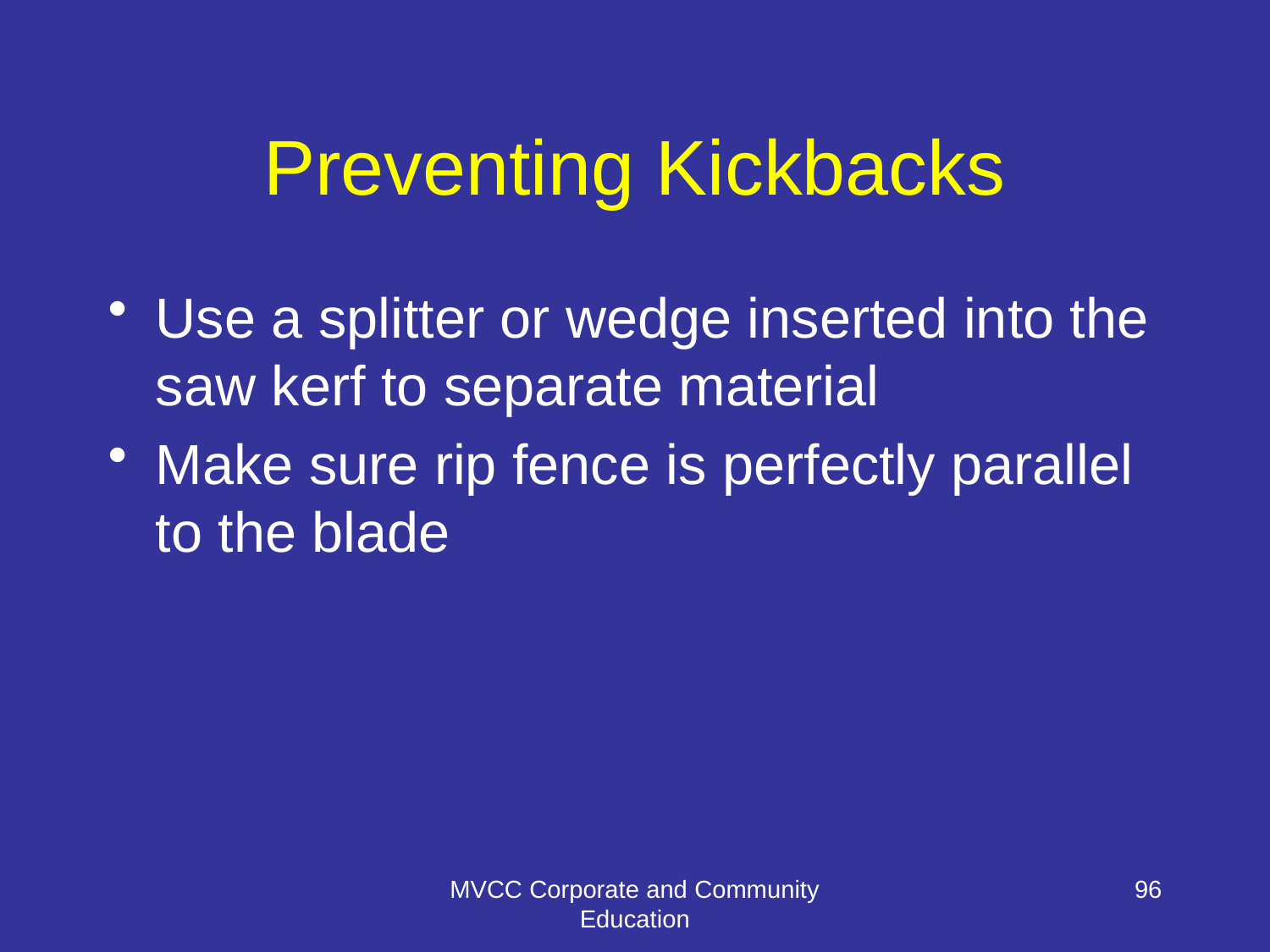

# Preventing Kickbacks
Use a splitter or wedge inserted into the saw kerf to separate material
Make sure rip fence is perfectly parallel to the blade
MVCC Corporate and Community Education
96